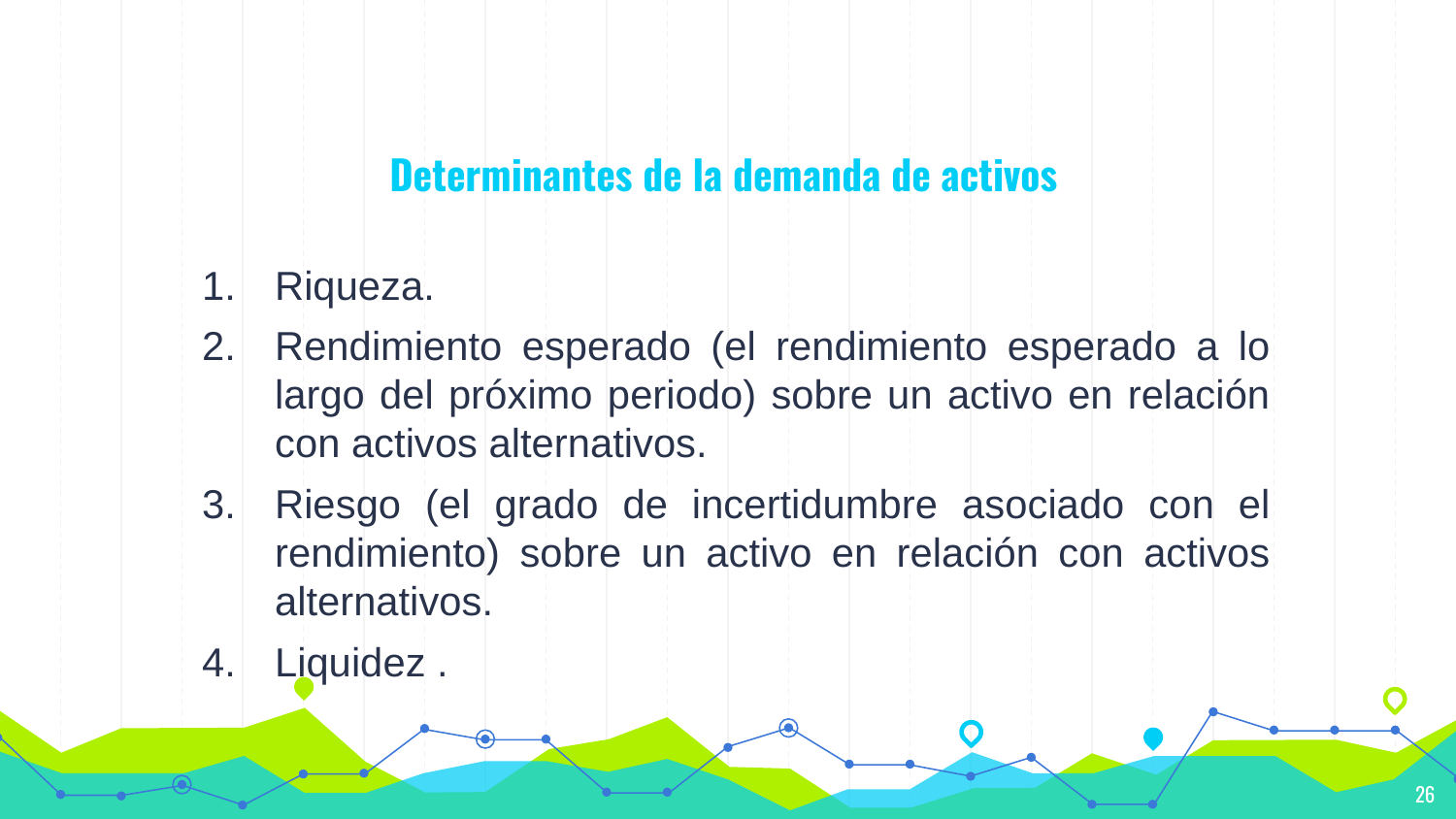

# Determinantes de la demanda de activos
Riqueza.
Rendimiento esperado (el rendimiento esperado a lo largo del próximo periodo) sobre un activo en relación con activos alternativos.
Riesgo (el grado de incertidumbre asociado con el rendimiento) sobre un activo en relación con activos alternativos.
Liquidez .

26